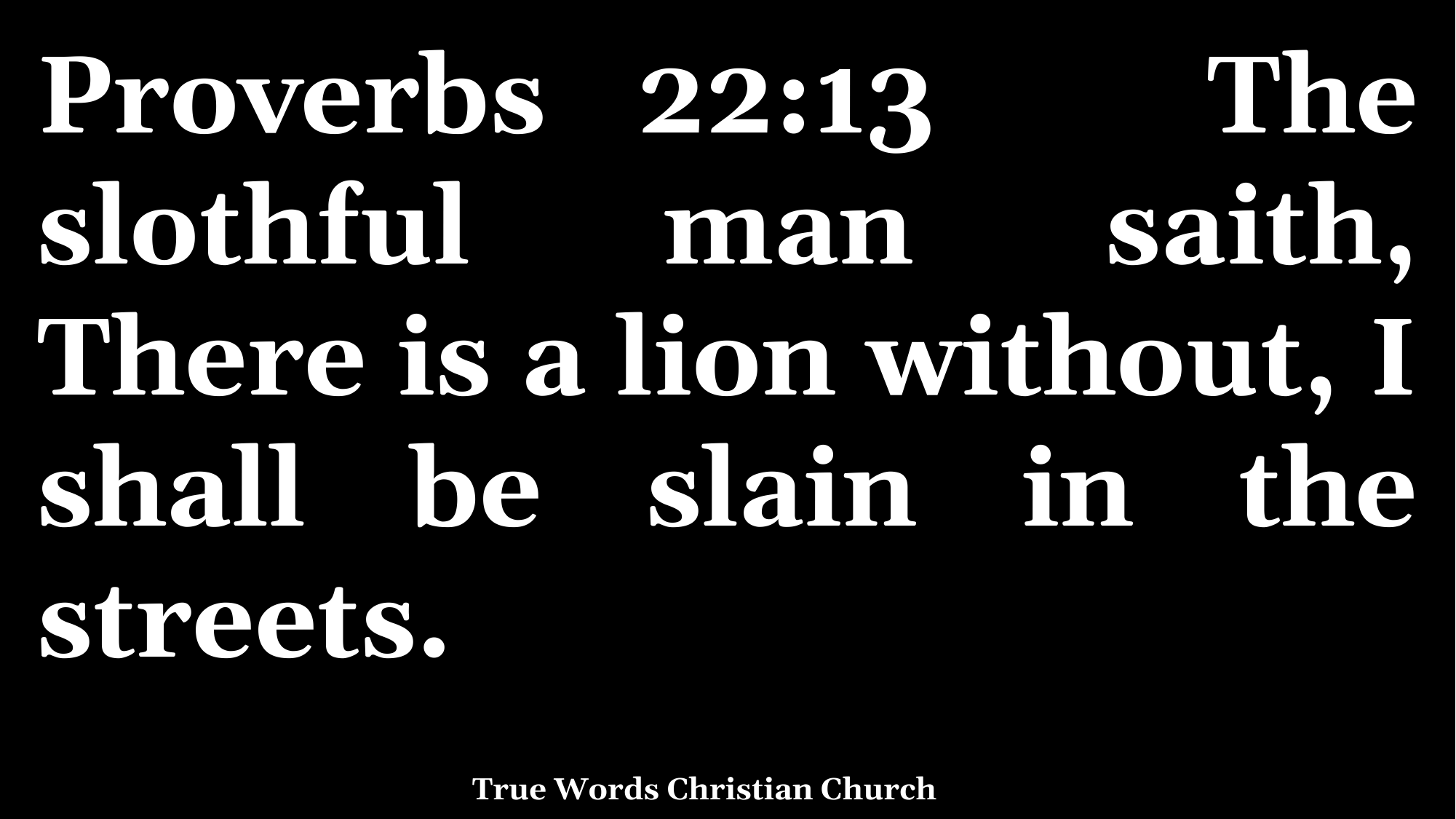

Proverbs 22:13   The slothful man saith, There is a lion without, I shall be slain in the streets.
True Words Christian Church